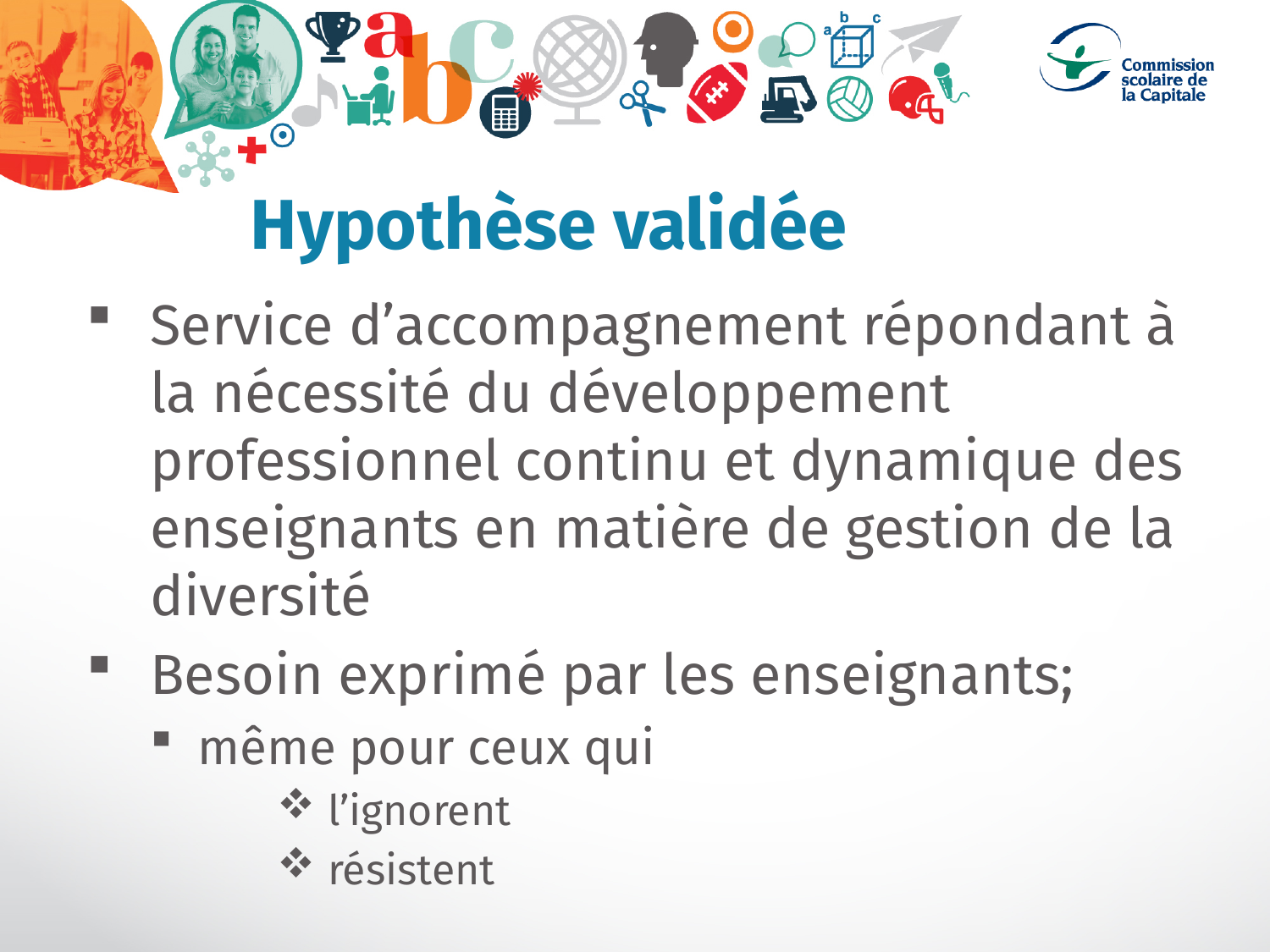

# Hypothèse validée
Service d’accompagnement répondant à la nécessité du développement professionnel continu et dynamique des enseignants en matière de gestion de la diversité
Besoin exprimé par les enseignants;
même pour ceux qui
 l’ignorent
 résistent